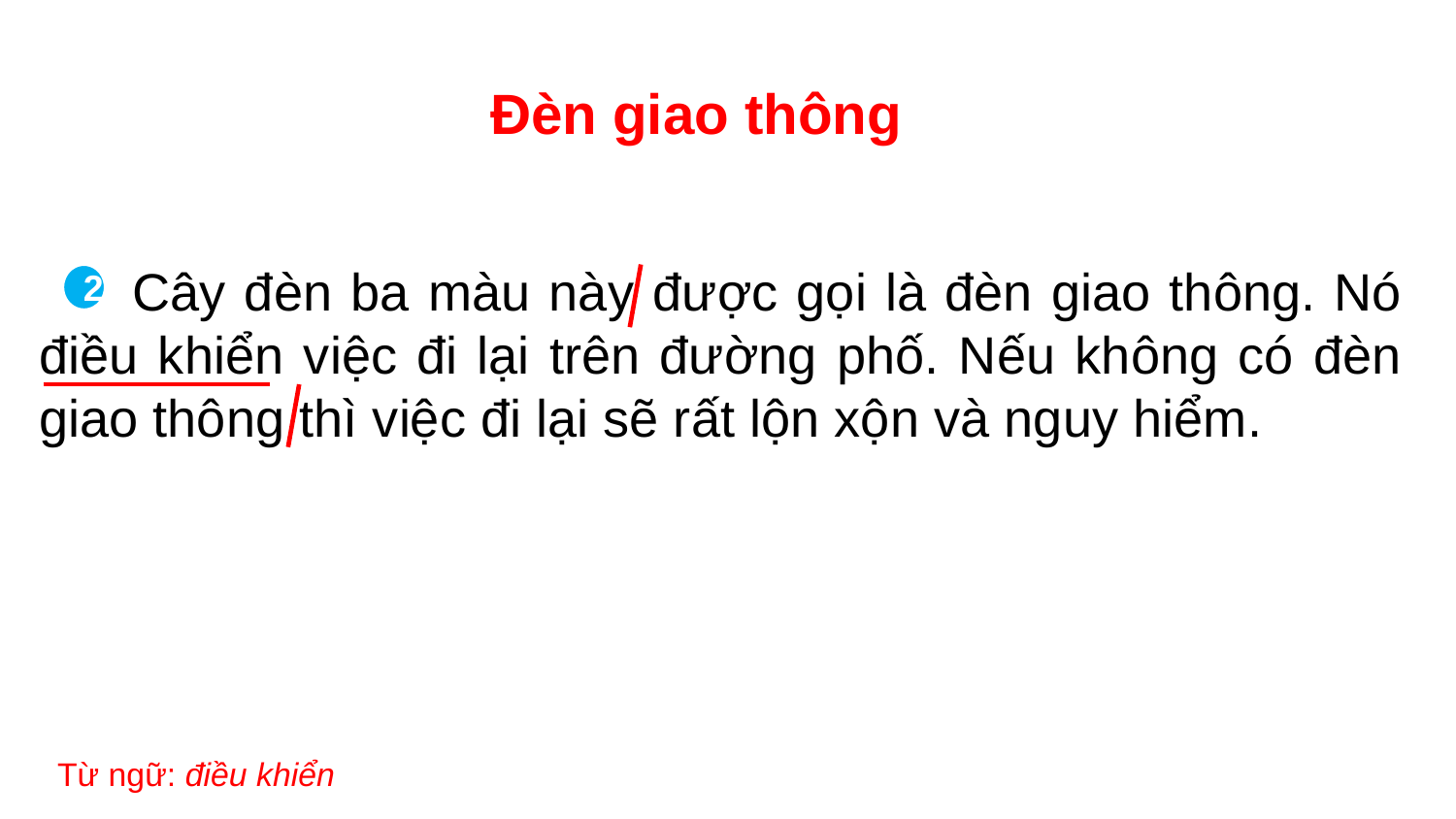

Đèn giao thông
     Cây đèn ba màu này được gọi là đèn giao thông. Nó điều khiển việc đi lại trên đường phố. Nếu không có đèn giao thông thì việc đi lại sẽ rất lộn xộn và nguy hiểm.

2
Từ ngữ: điều khiển